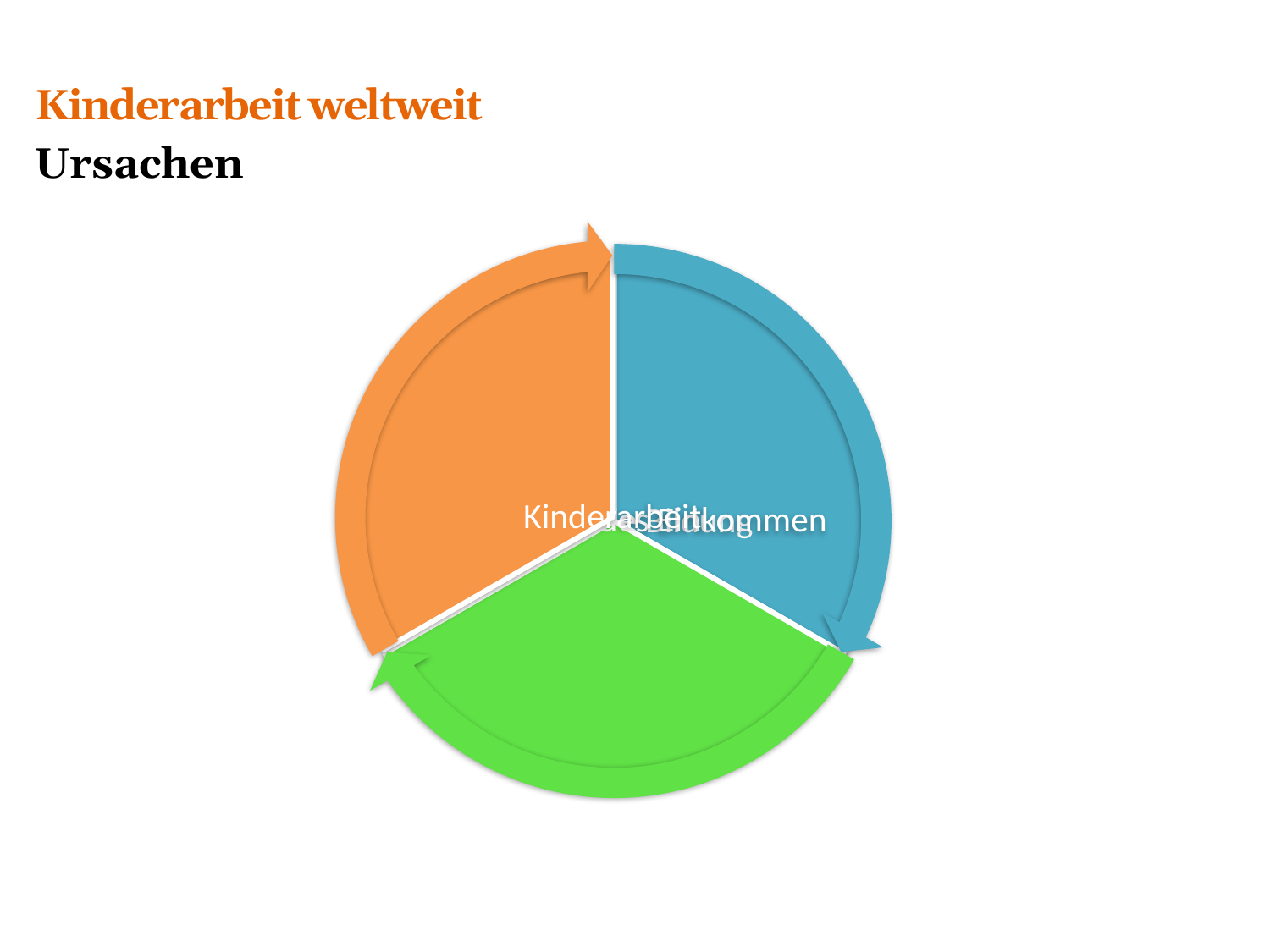

Kinderarbeit weltweit
Ursachen

Mangelnde Bildung
Armut, fehlendes Einkommen
Kinderarbeit